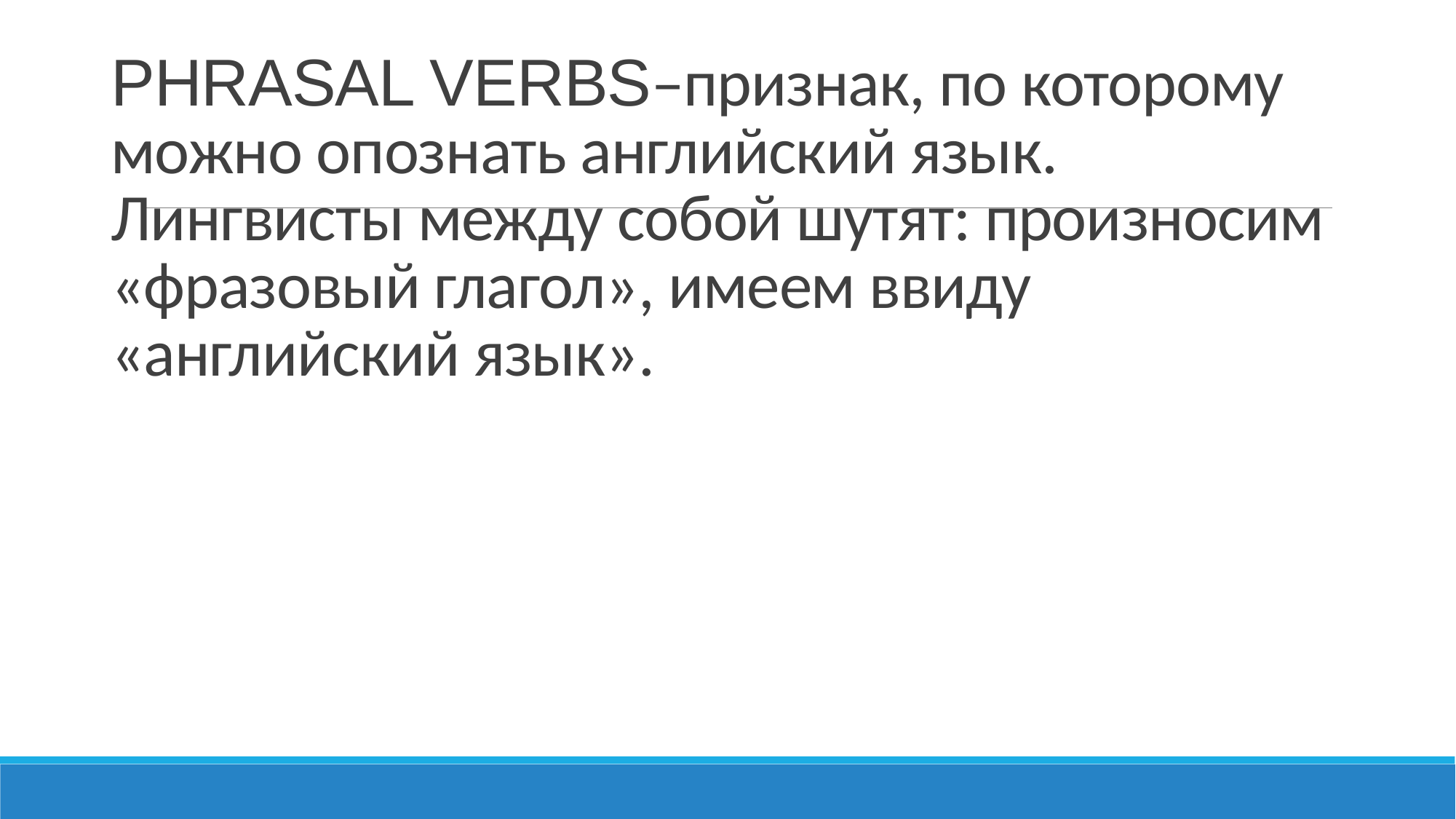

# Phrasal verbS–признак, по которому можно опознать английский язык. Лингвисты между собой шутят: произносим «фразовый глагол», имеем ввиду «английский язык».